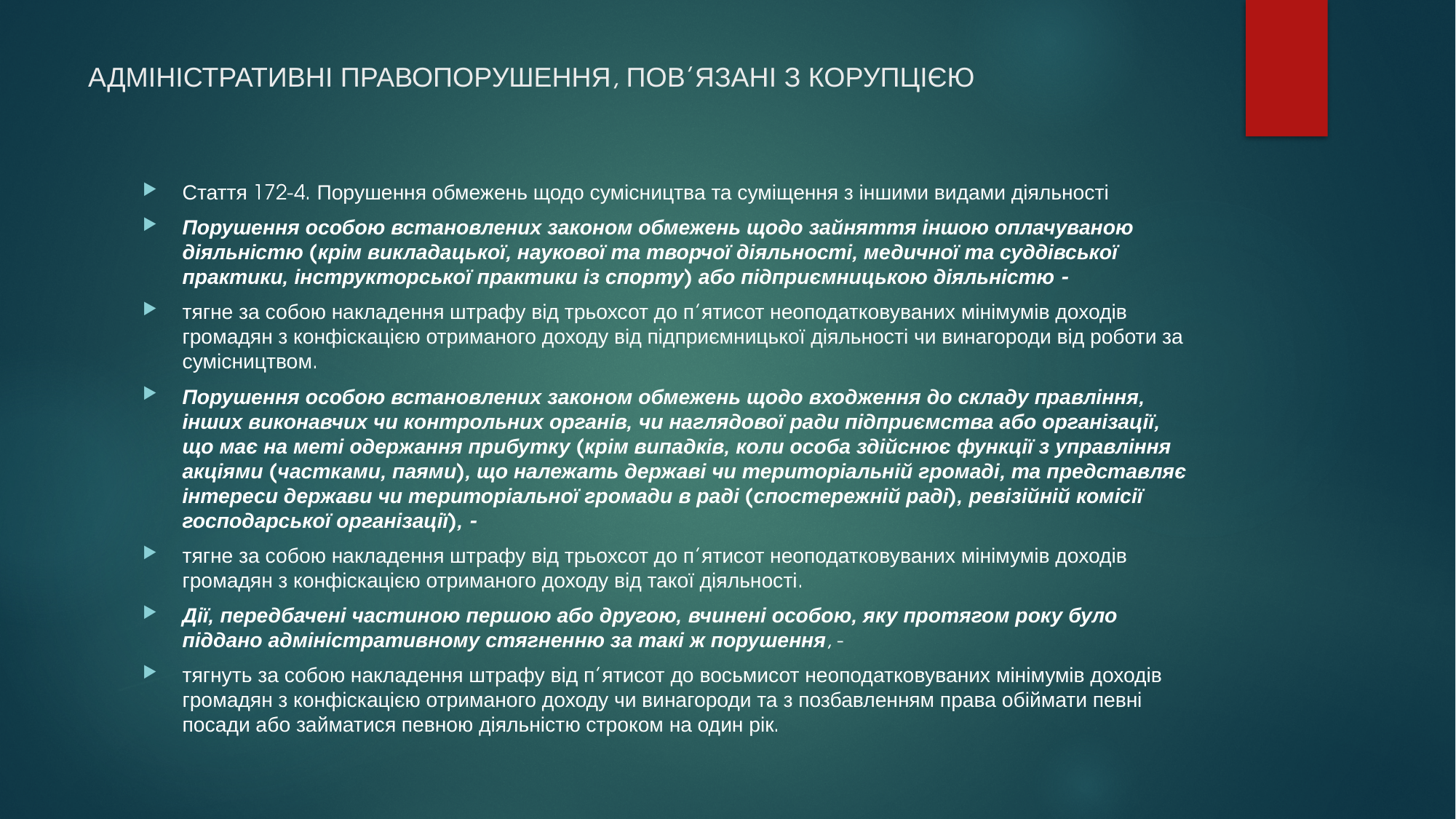

# АДМІНІСТРАТИВНІ ПРАВОПОРУШЕННЯ, ПОВ’ЯЗАНІ З КОРУПЦІЄЮ
Стаття 172-4. Порушення обмежень щодо сумісництва та суміщення з іншими видами діяльності
Порушення особою встановлених законом обмежень щодо зайняття іншою оплачуваною діяльністю (крім викладацької, наукової та творчої діяльності, медичної та суддівської практики, інструкторської практики із спорту) або підприємницькою діяльністю -
тягне за собою накладення штрафу від трьохсот до п’ятисот неоподатковуваних мінімумів доходів громадян з конфіскацією отриманого доходу від підприємницької діяльності чи винагороди від роботи за сумісництвом.
Порушення особою встановлених законом обмежень щодо входження до складу правління, інших виконавчих чи контрольних органів, чи наглядової ради підприємства або організації, що має на меті одержання прибутку (крім випадків, коли особа здійснює функції з управління акціями (частками, паями), що належать державі чи територіальній громаді, та представляє інтереси держави чи територіальної громади в раді (спостережній раді), ревізійній комісії господарської організації), -
тягне за собою накладення штрафу від трьохсот до п’ятисот неоподатковуваних мінімумів доходів громадян з конфіскацією отриманого доходу від такої діяльності.
Дії, передбачені частиною першою або другою, вчинені особою, яку протягом року було піддано адміністративному стягненню за такі ж порушення, -
тягнуть за собою накладення штрафу від п’ятисот до восьмисот неоподатковуваних мінімумів доходів громадян з конфіскацією отриманого доходу чи винагороди та з позбавленням права обіймати певні посади або займатися певною діяльністю строком на один рік.